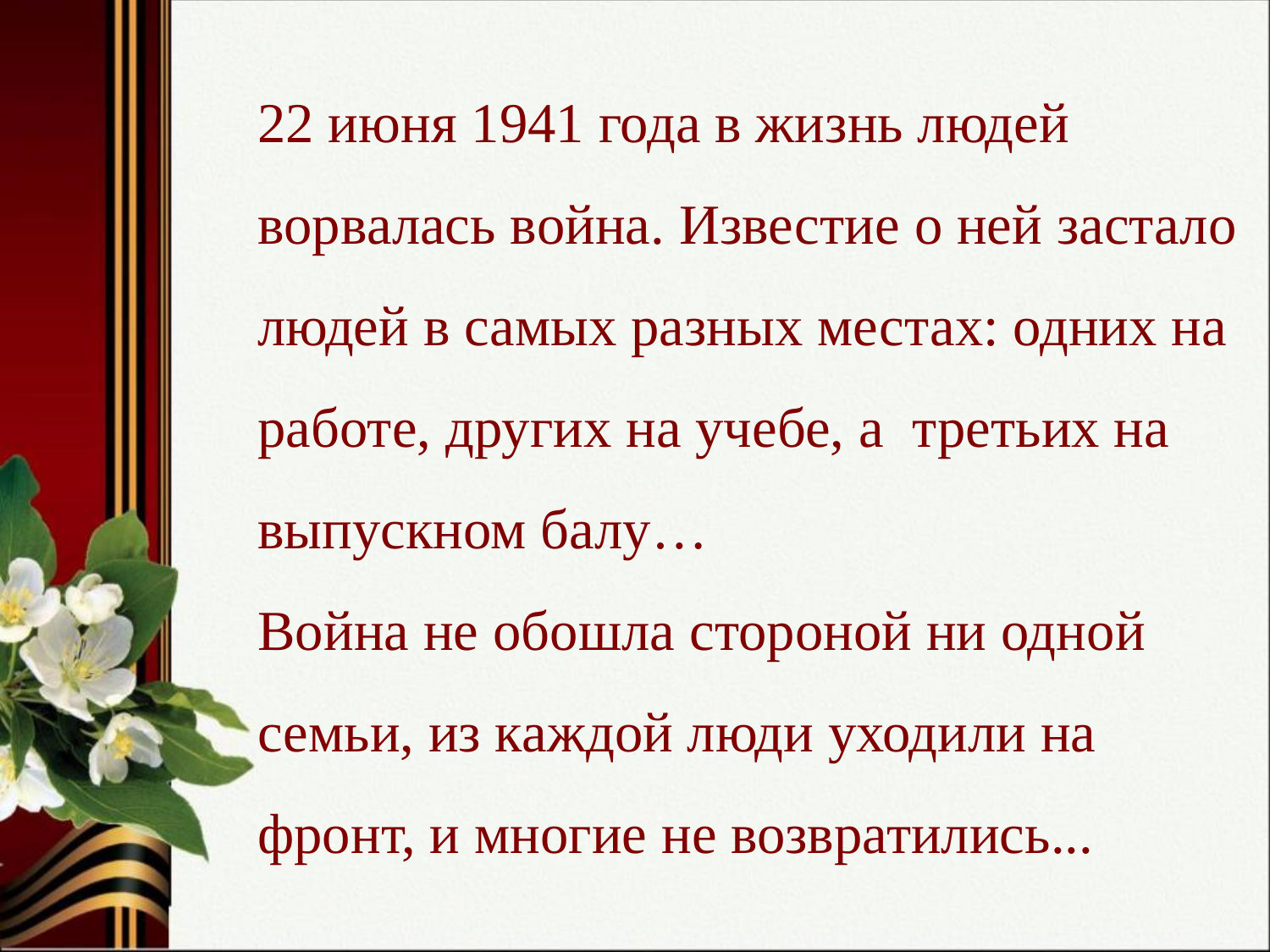

22 июня 1941 года в жизнь людей ворвалась война. Известие о ней застало людей в самых разных местах: одних на работе, других на учебе, а  третьих на выпускном балу…
Война не обошла стороной ни одной семьи, из каждой люди уходили на фронт, и многие не возвратились...